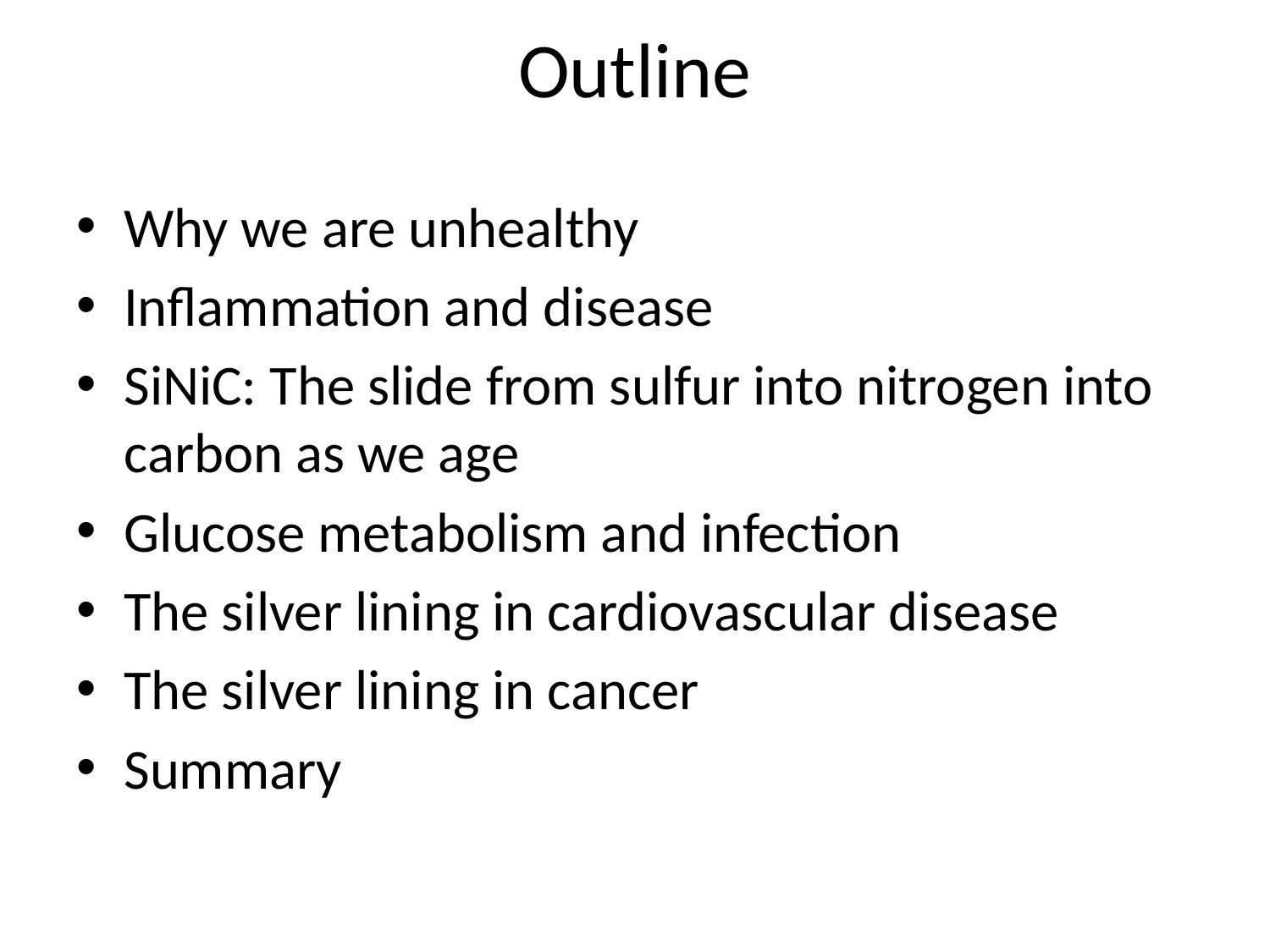

# Outline
Why we are unhealthy
Inflammation and disease
SiNiC: The slide from sulfur into nitrogen into carbon as we age
Glucose metabolism and infection
The silver lining in cardiovascular disease
The silver lining in cancer
Summary